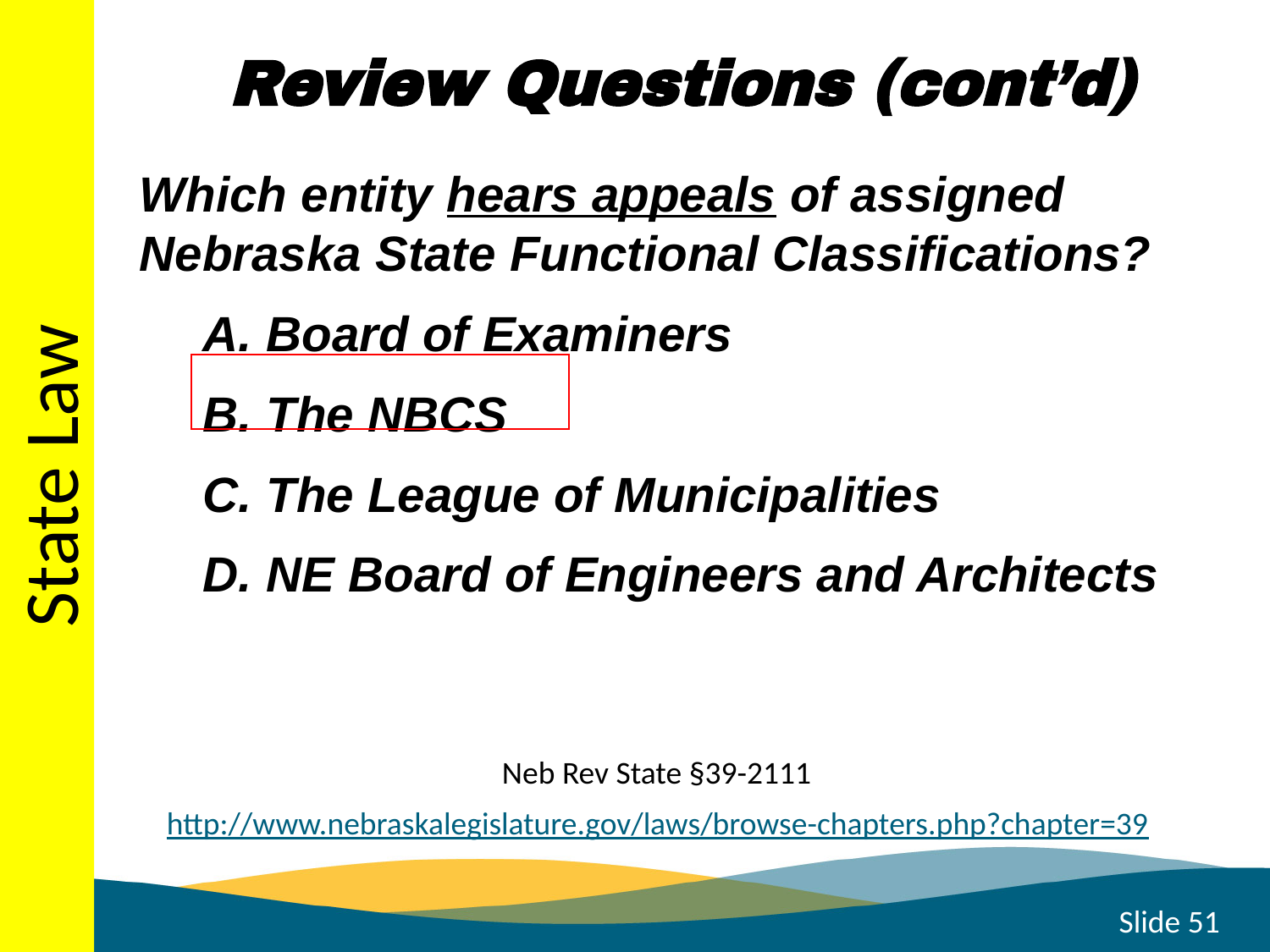

State Law
Review Questions (cont’d)
Which entity hears appeals of assigned Nebraska State Functional Classifications?
Board of Examiners
The NBCS
The League of Municipalities
NE Board of Engineers and Architects

Neb Rev State §39-2111
http://www.nebraskalegislature.gov/laws/browse-chapters.php?chapter=39
Slide 51